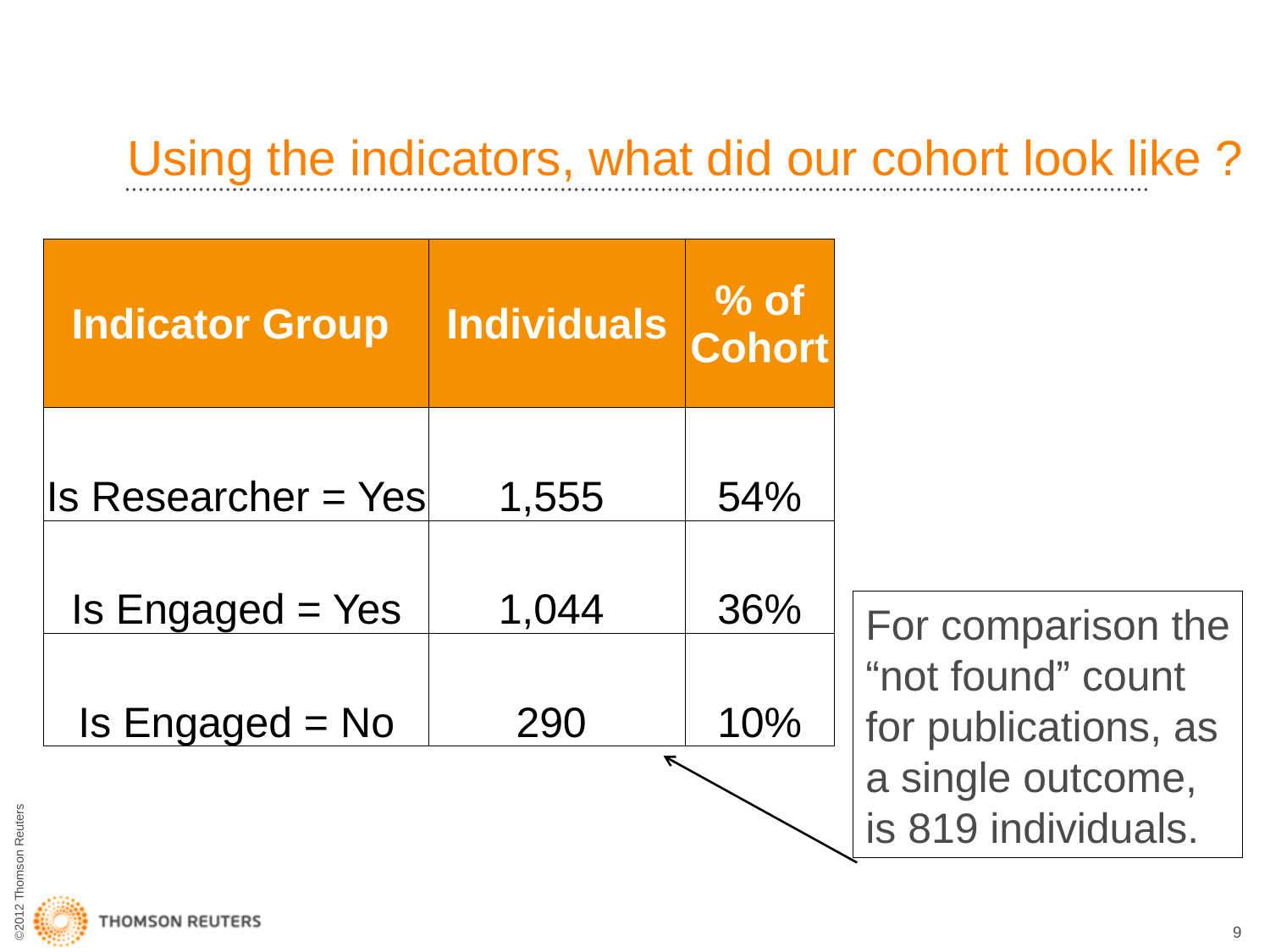

# Using the indicators, what did our cohort look like ?
| Indicator Group | Individuals | % of Cohort |
| --- | --- | --- |
| Is Researcher = Yes | 1,555 | 54% |
| Is Engaged = Yes | 1,044 | 36% |
| Is Engaged = No | 290 | 10% |
|  |  |  |
For comparison the “not found” count for publications, as a single outcome, is 819 individuals.
9